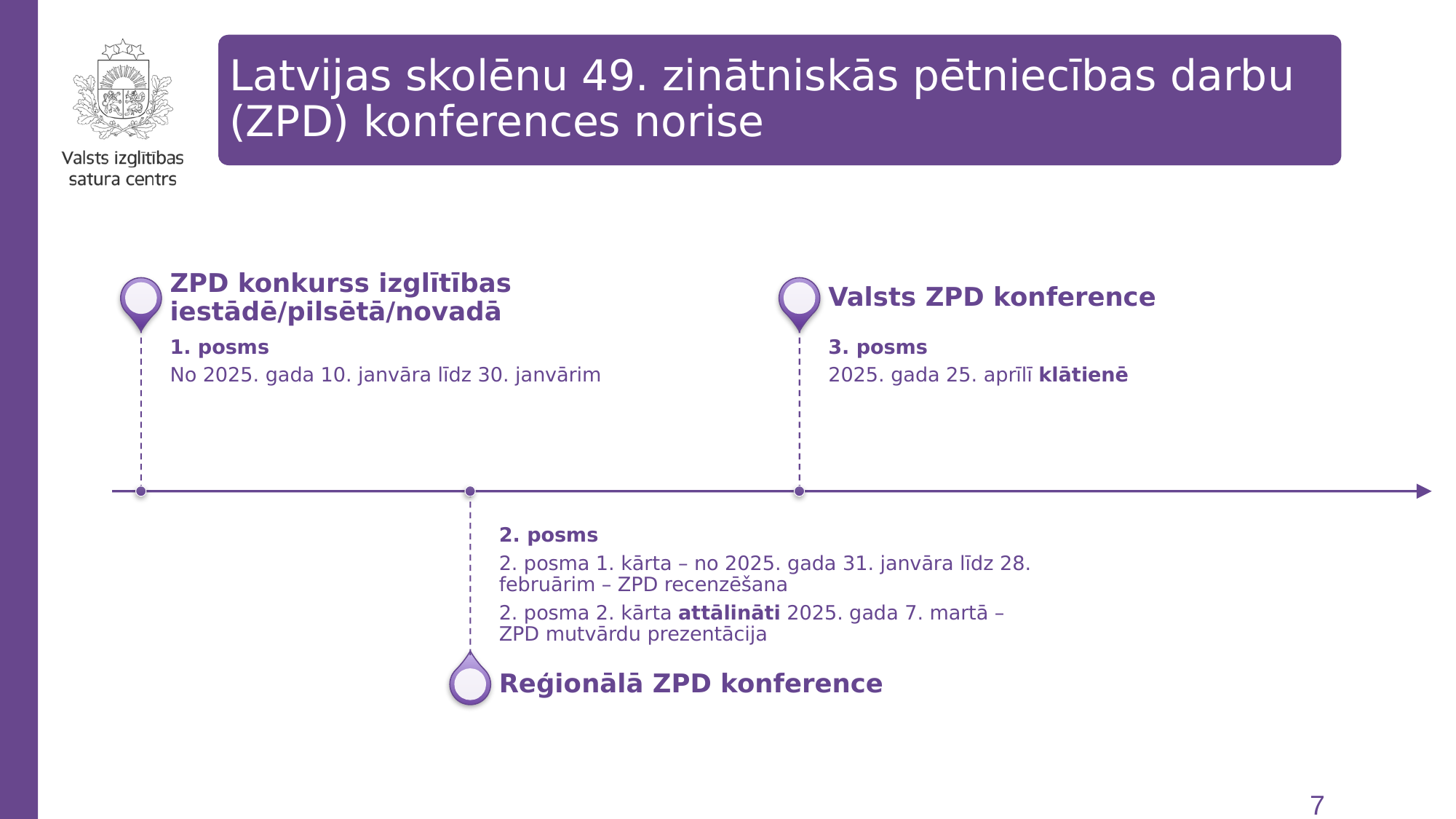

Latvijas skolēnu 49. zinātniskās pētniecības darbu (ZPD) konferences norise

Informācija par Latvijas skolēnu 49. zinātniskās pētniecības darbu konferenci
1. posms
No 2025. gada 10. janvāra līdz 30. janvārim
ZPD konkurss izglītības iestādē/pilsētā/novadā
2. posms
2. posma 1. kārta – no 2025. gada 31. janvāra līdz 28. februārim – ZPD recenzēšana
2. posma 2. kārta attālināti 2025. gada 7. martā – ZPD mutvārdu prezentācija
Reģionālā ZPD konference
3. posms
2025. gada 25. aprīlī klātienē
Valsts ZPD konference

110488
62552
57150
55049
50852
47800
7